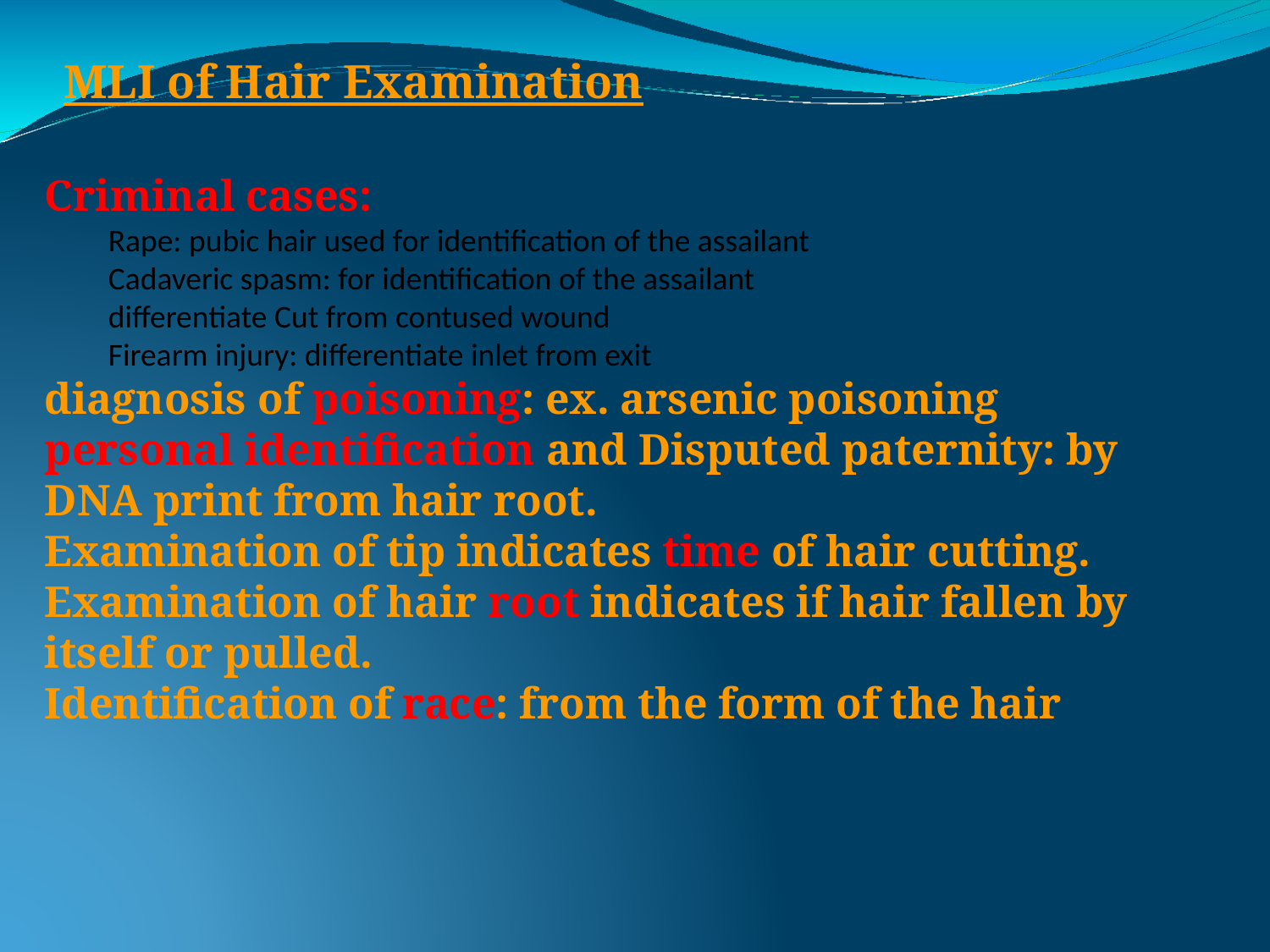

# MLI of Hair Examination
Criminal cases:
Rape: pubic hair used for identification of the assailant
Cadaveric spasm: for identification of the assailant
differentiate Cut from contused wound
Firearm injury: differentiate inlet from exit
diagnosis of poisoning: ex. arsenic poisoning
personal identification and Disputed paternity: by DNA print from hair root.
Examination of tip indicates time of hair cutting.
Examination of hair root indicates if hair fallen by itself or pulled.
Identification of race: from the form of the hair